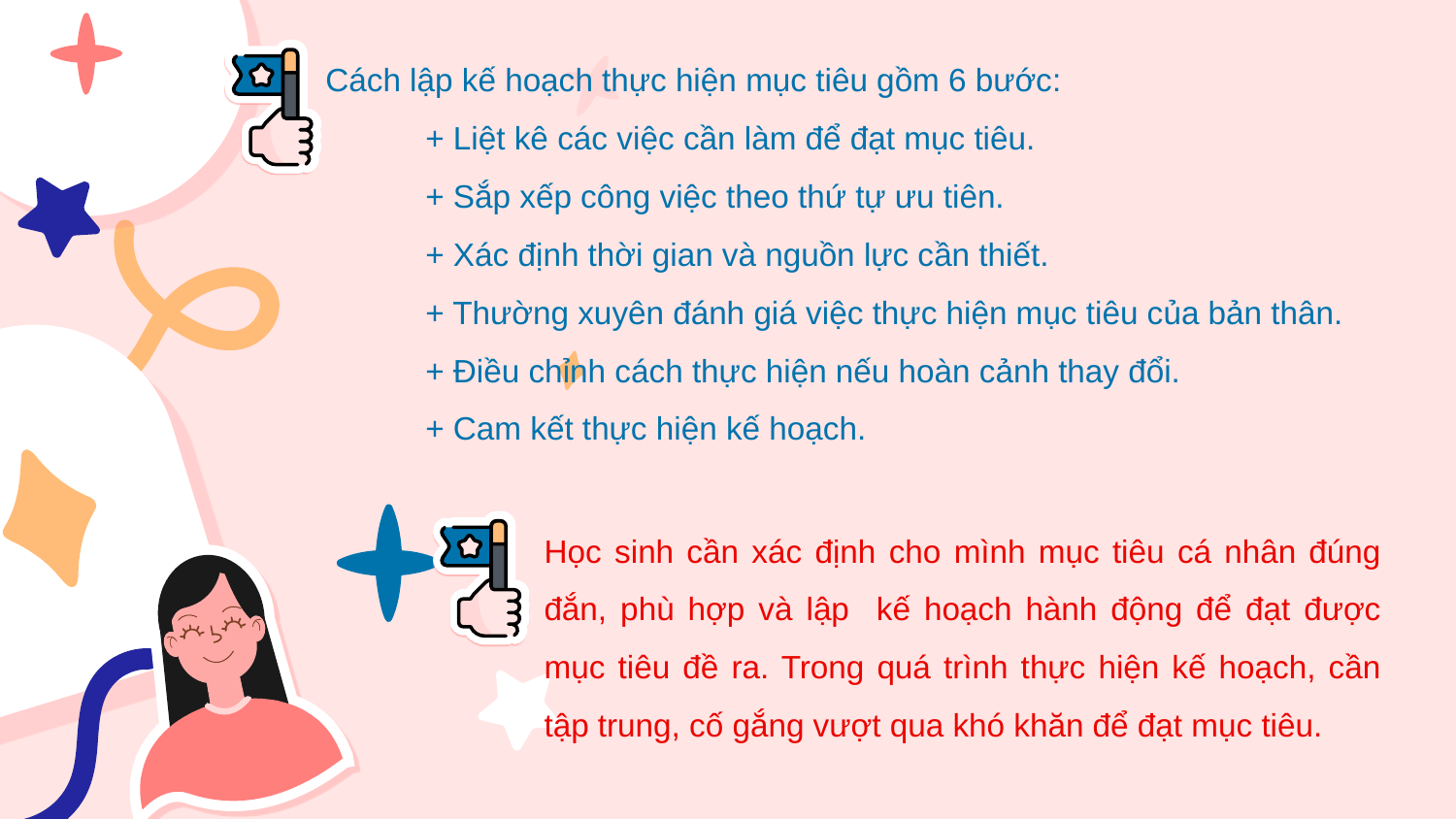

Cách lập kế hoạch thực hiện mục tiêu gồm 6 bước:
	+ Liệt kê các việc cần làm để đạt mục tiêu.
	+ Sắp xếp công việc theo thứ tự ưu tiên.
	+ Xác định thời gian và nguồn lực cần thiết.
	+ Thường xuyên đánh giá việc thực hiện mục tiêu của bản thân.
	+ Điều chỉnh cách thực hiện nếu hoàn cảnh thay đổi.
	+ Cam kết thực hiện kế hoạch.

Học sinh cần xác định cho mình mục tiêu cá nhân đúng đắn, phù hợp và lập  kế hoạch hành động để đạt được mục tiêu đề ra. Trong quá trình thực hiện kế hoạch, cần tập trung, cố gắng vượt qua khó khăn để đạt mục tiêu.